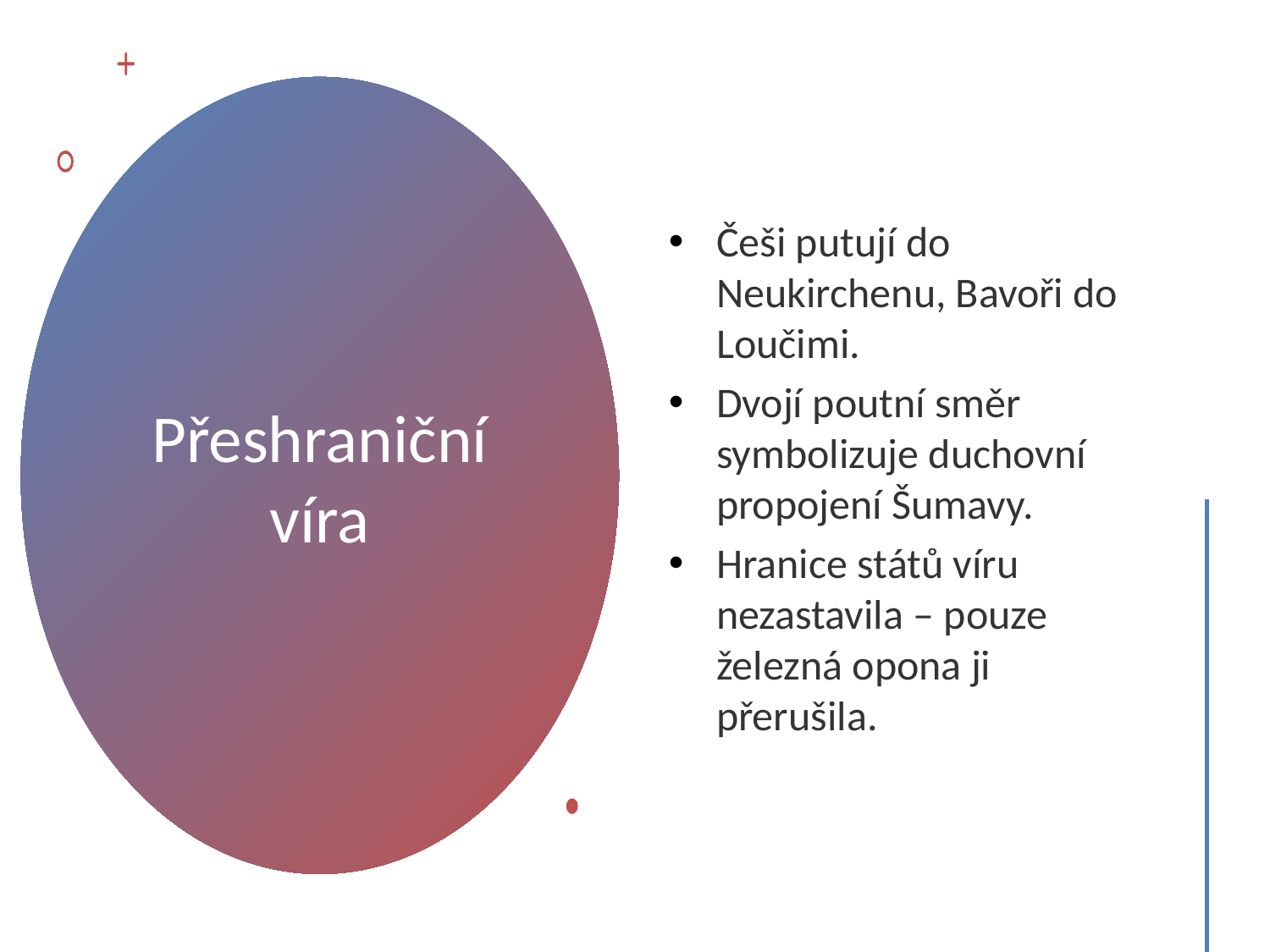

Češi putují do Neukirchenu, Bavoři do Loučimi.
Dvojí poutní směr symbolizuje duchovní propojení Šumavy.
Hranice států víru nezastavila – pouze železná opona ji přerušila.

# Přeshraniční víra